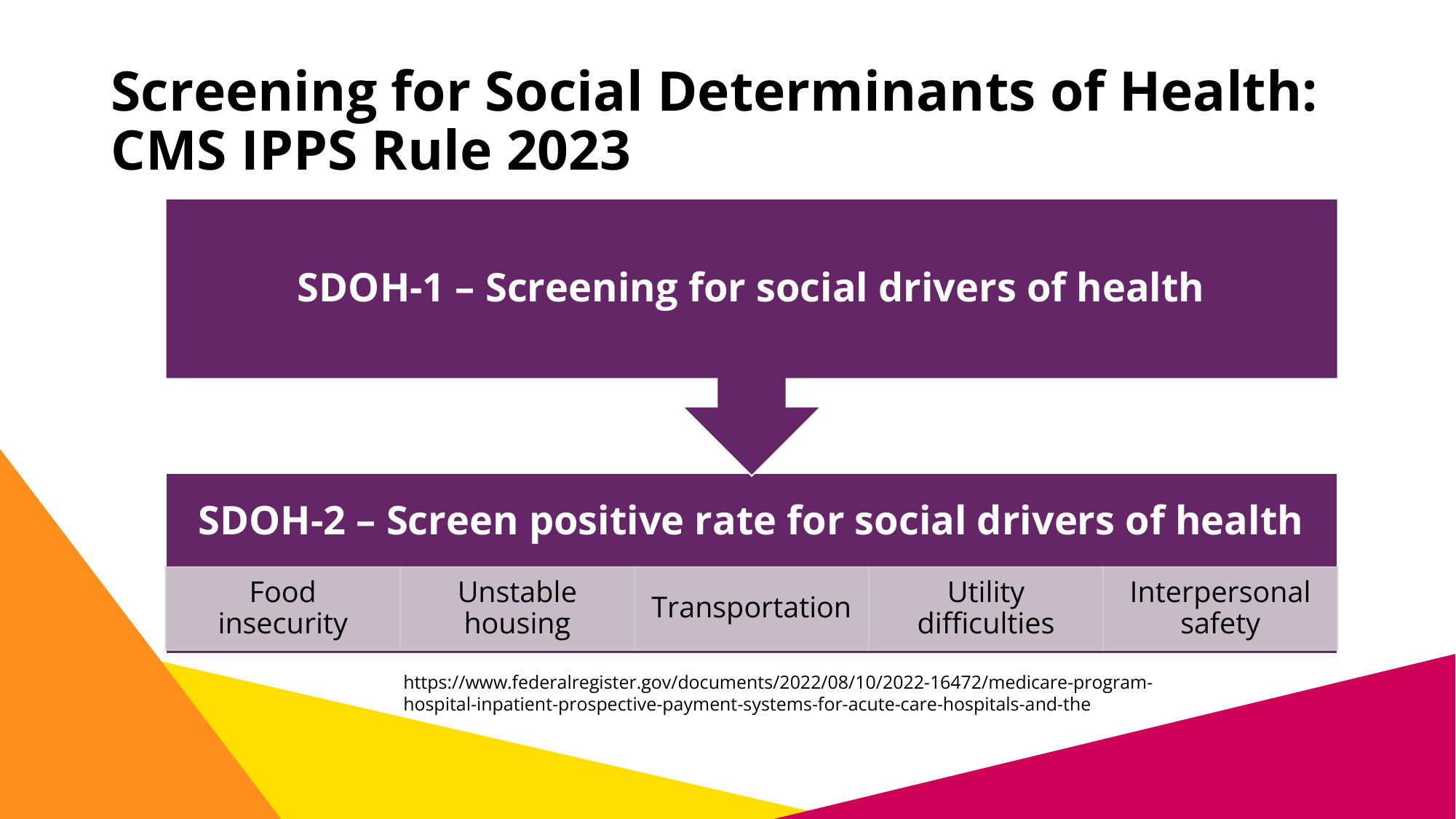

# Screening for Social Determinants of Health: CMS IPPS Rule 2023
SDOH-2 – Screen positive rate for social drivers of health
Food insecurity
Unstable housing
Transportation
Utility difficulties
Interpersonal safety
SDOH-1 – Screening for social drivers of health
https://www.federalregister.gov/documents/2022/08/10/2022-16472/medicare-program-hospital-inpatient-prospective-payment-systems-for-acute-care-hospitals-and-the